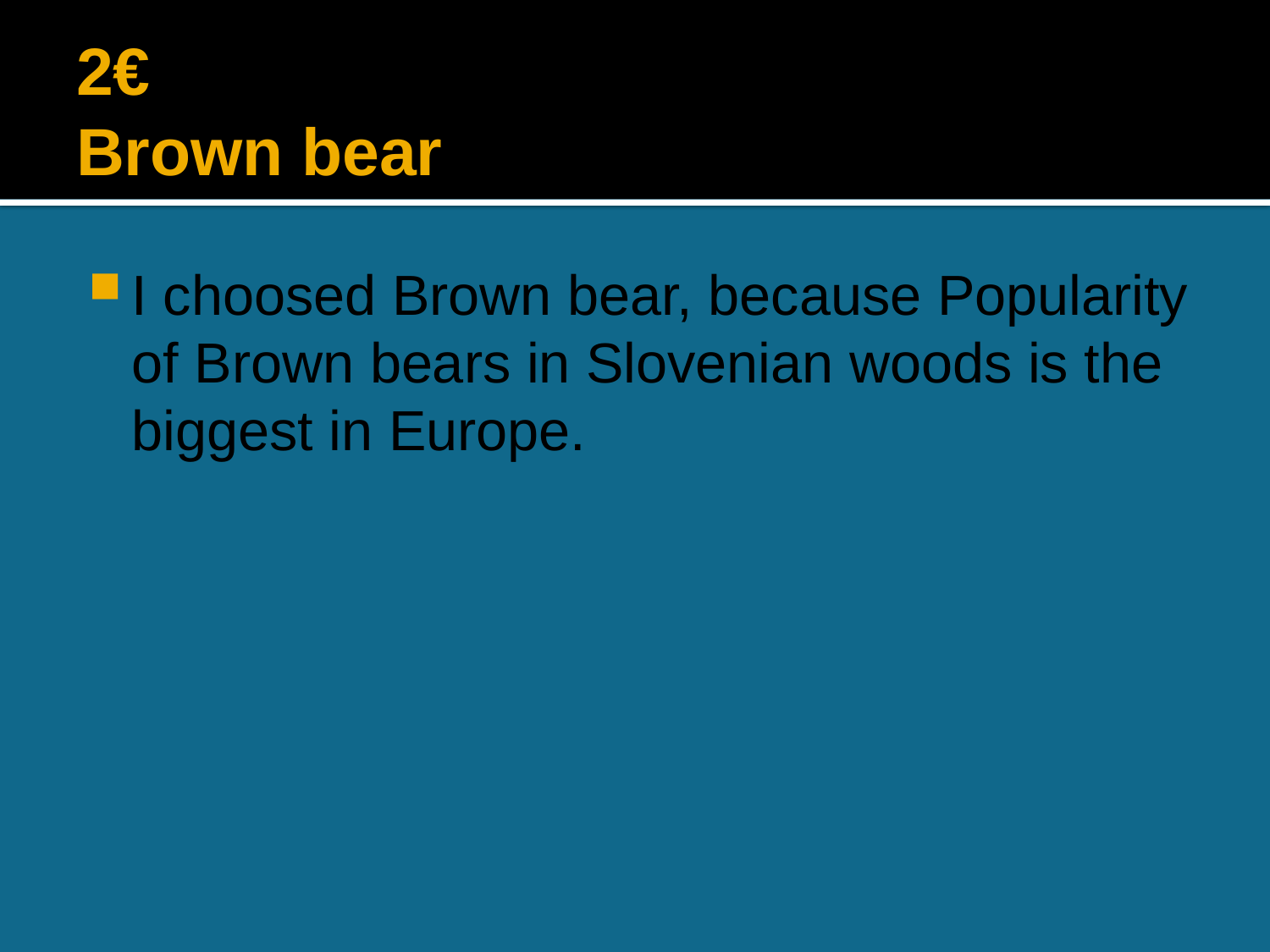

# 2€ Brown bear
I choosed Brown bear, because Popularity of Brown bears in Slovenian woods is the biggest in Europe.